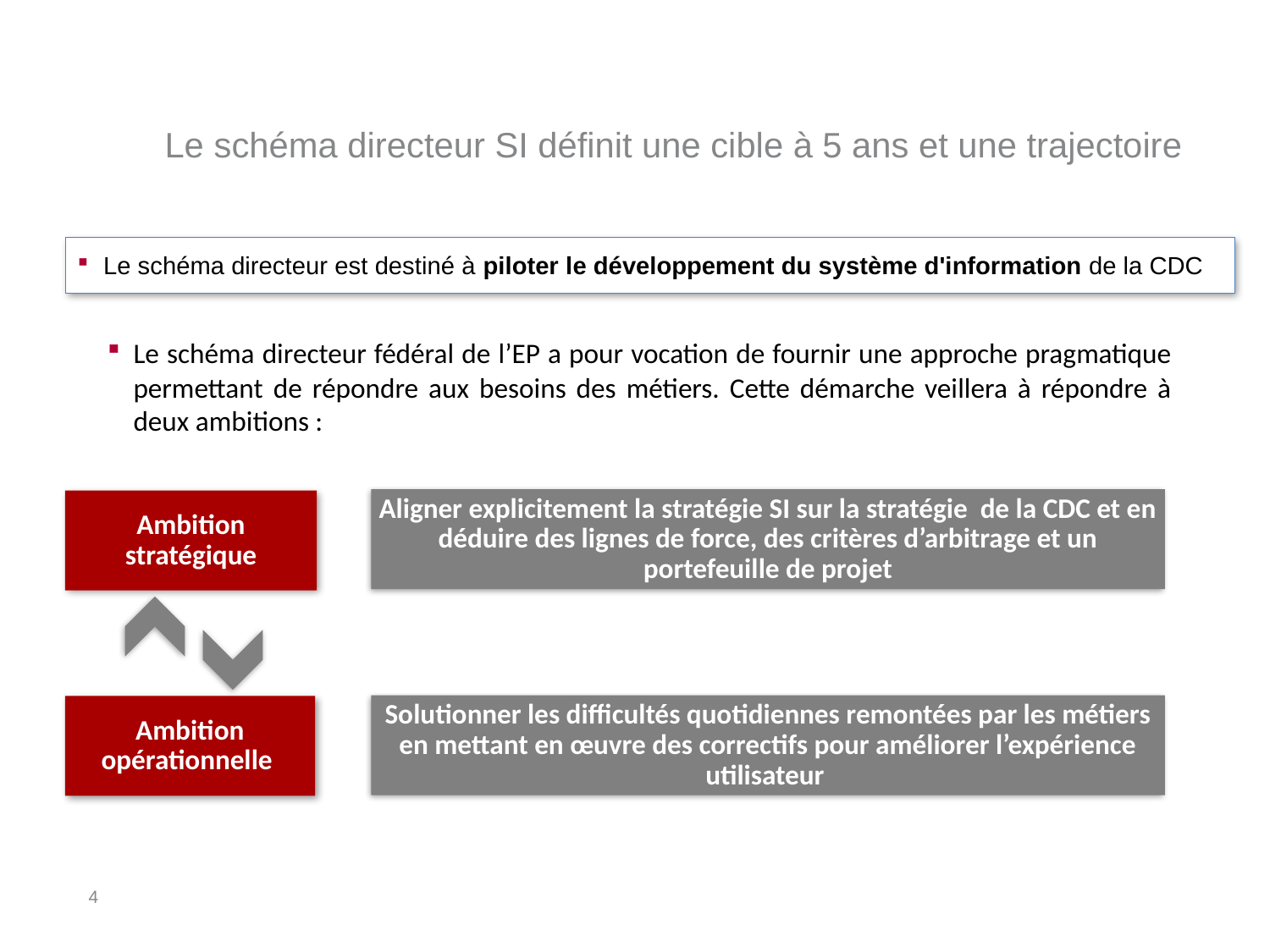

Le schéma directeur SI définit une cible à 5 ans et une trajectoire
Le schéma directeur est destiné à piloter le développement du système d'information de la CDC
Le schéma directeur fédéral de l’EP a pour vocation de fournir une approche pragmatique permettant de répondre aux besoins des métiers. Cette démarche veillera à répondre à deux ambitions :
Aligner explicitement la stratégie SI sur la stratégie  de la CDC et en déduire des lignes de force, des critères d’arbitrage et un portefeuille de projet
Ambition stratégique

Solutionner les difficultés quotidiennes remontées par les métiers en mettant en œuvre des correctifs pour améliorer l’expérience utilisateur
Ambition opérationnelle